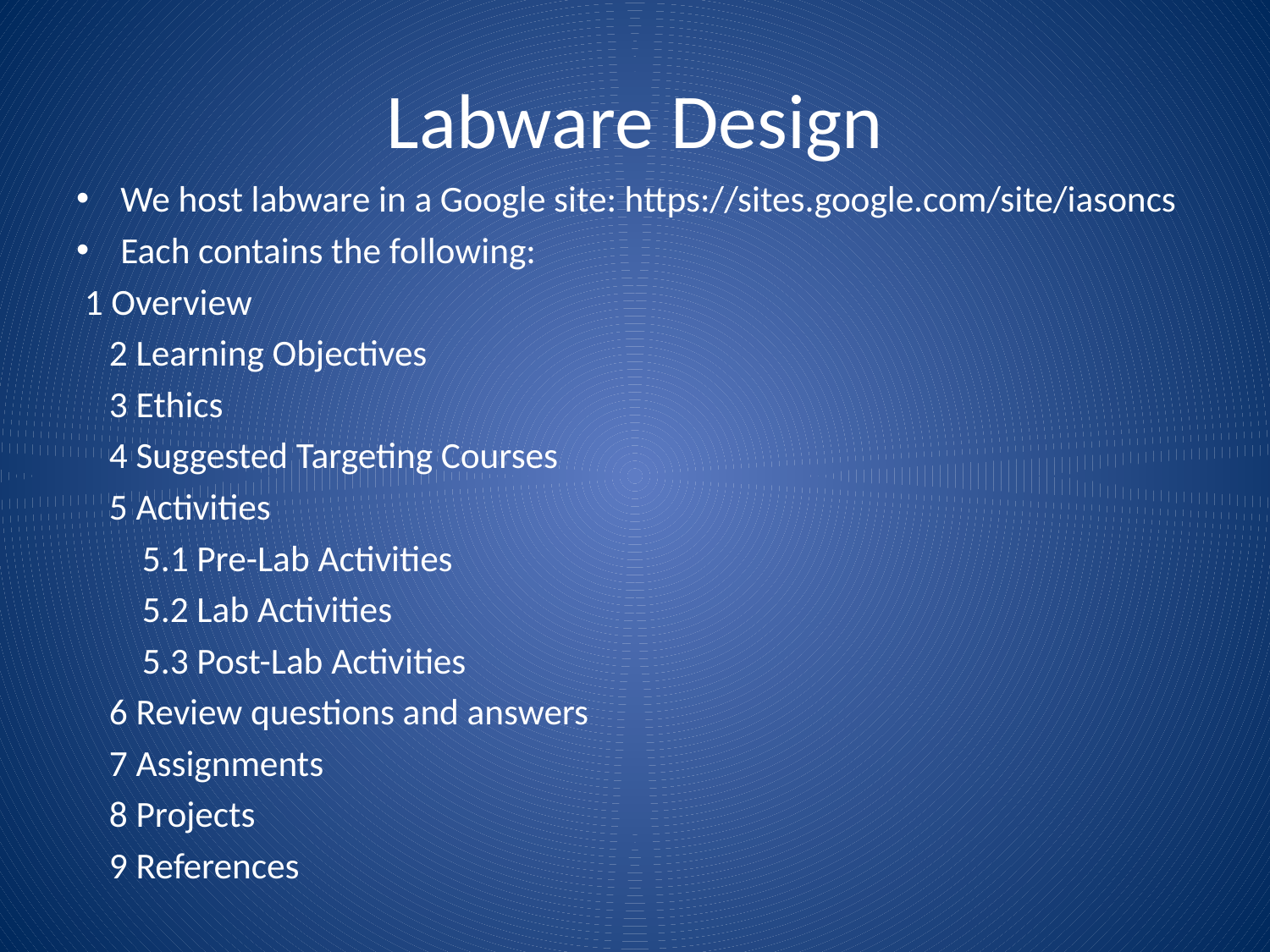

# Labware Design
We host labware in a Google site: https://sites.google.com/site/iasoncs
Each contains the following:
 1 Overview
    2 Learning Objectives
    3 Ethics
    4 Suggested Targeting Courses
    5 Activities
        5.1 Pre-Lab Activities
        5.2 Lab Activities
        5.3 Post-Lab Activities
    6 Review questions and answers
    7 Assignments
    8 Projects
    9 References